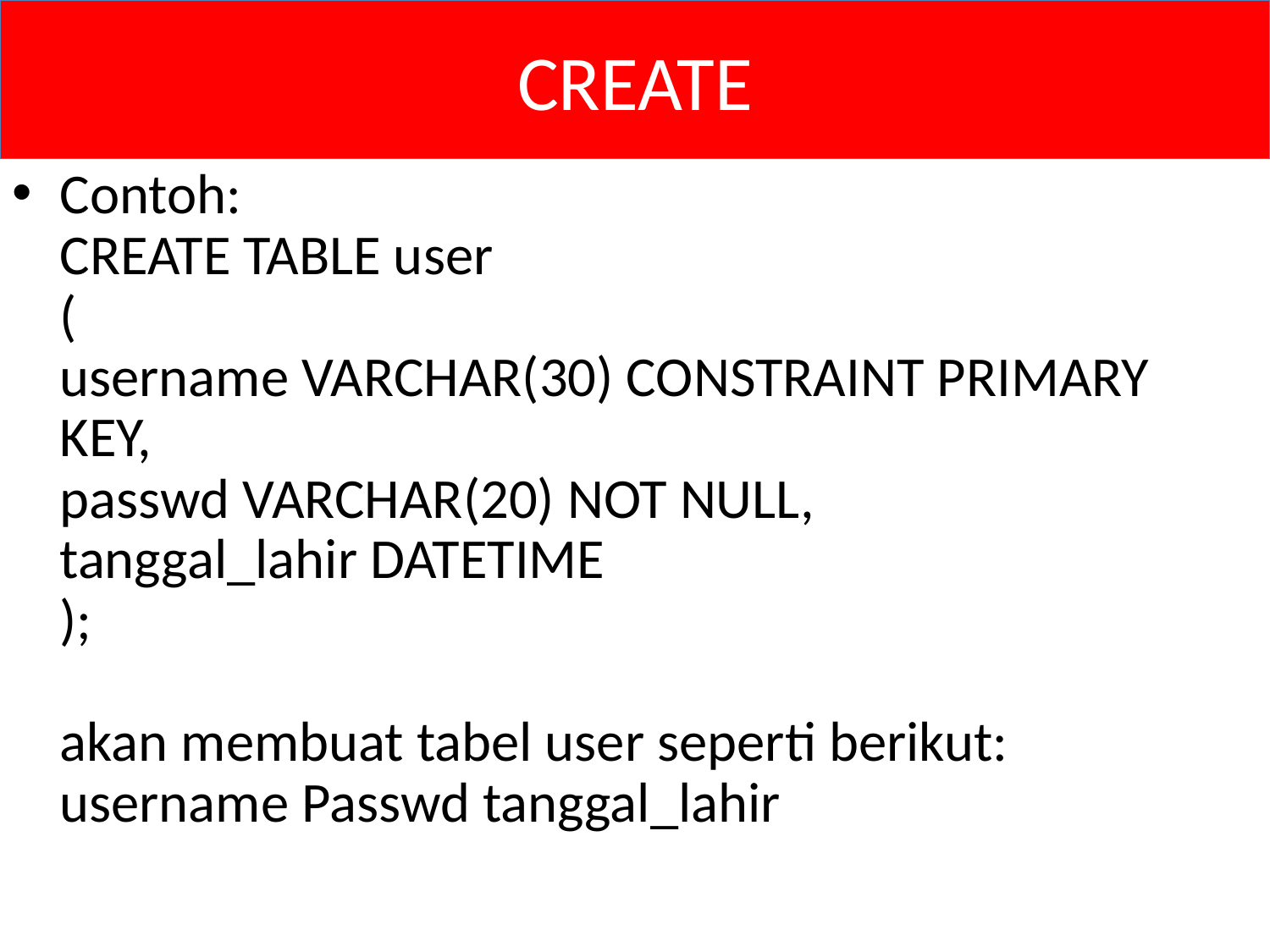

# CREATE
Contoh:
CREATE TABLE user
(
username VARCHAR(30) CONSTRAINT PRIMARY KEY,
passwd VARCHAR(20) NOT NULL,
tanggal_lahir DATETIME
);
akan membuat tabel user seperti berikut:
username Passwd tanggal_lahir